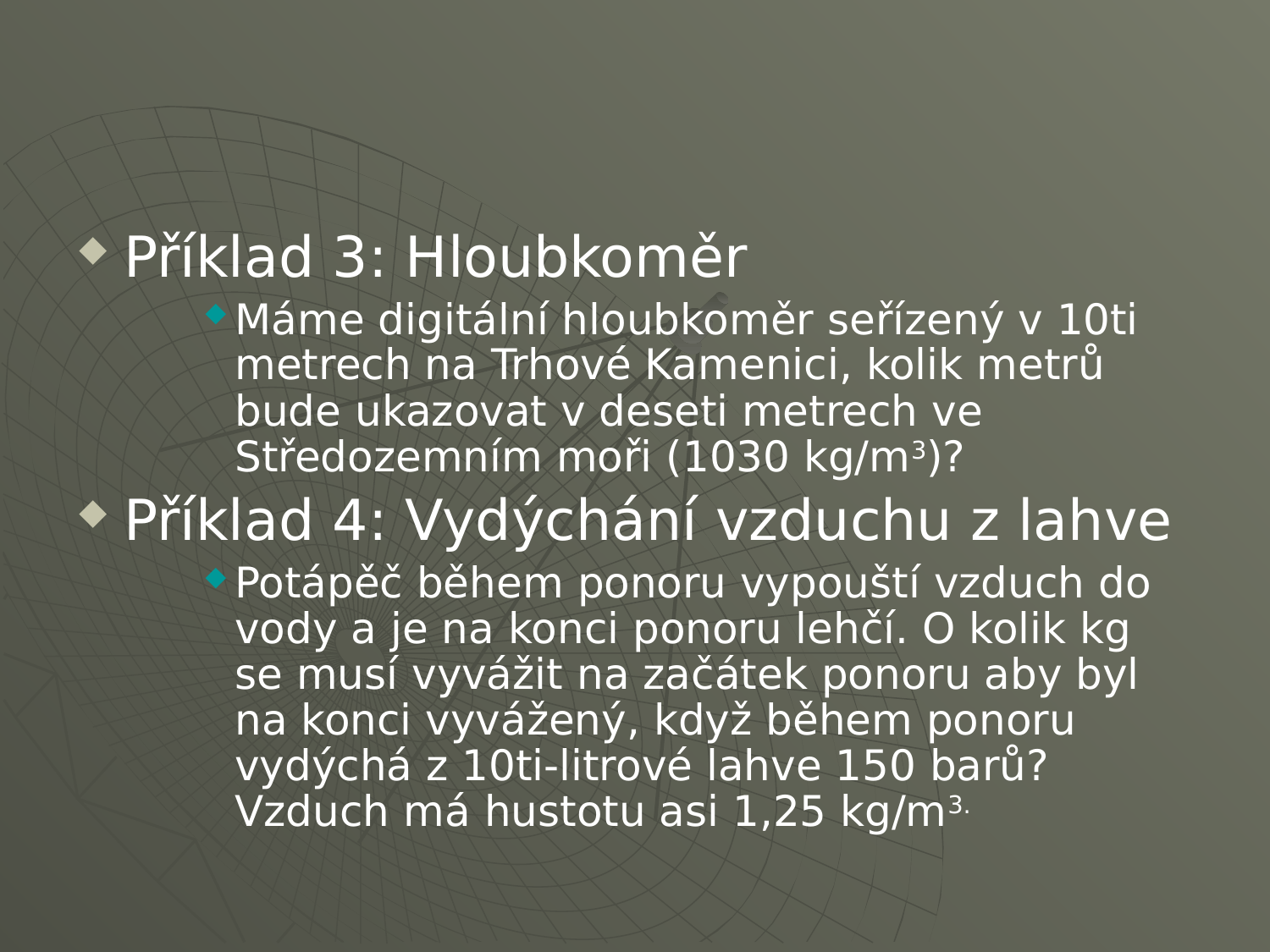

Příklad 3: Hloubkoměr
Máme digitální hloubkoměr seřízený v 10ti metrech na Trhové Kamenici, kolik metrů bude ukazovat v deseti metrech ve Středozemním moři (1030 kg/m3)?
Příklad 4: Vydýchání vzduchu z lahve
Potápěč během ponoru vypouští vzduch do vody a je na konci ponoru lehčí. O kolik kg se musí vyvážit na začátek ponoru aby byl na konci vyvážený, když během ponoru vydýchá z 10ti-litrové lahve 150 barů? Vzduch má hustotu asi 1,25 kg/m3.